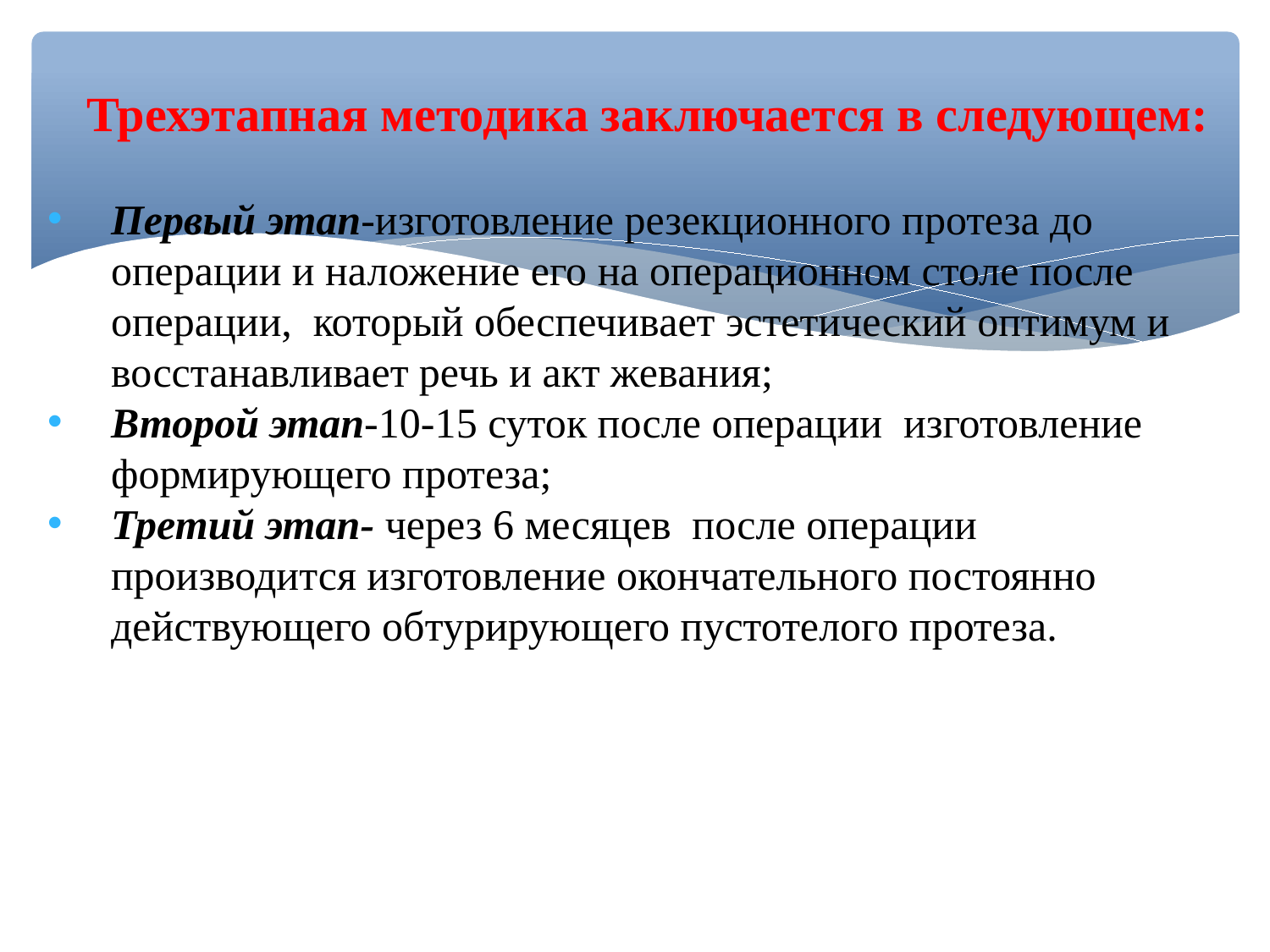

Трехэтапная методика заключается в следующем:

Первый этап-изготовление резекционного протеза до операции и наложение его на операционном столе после операции,  который обеспечивает эстетический оптимум и восстанавливает речь и акт жевания;
Второй этап-10-15 суток после операции  изготовление формирующего протеза;
Третий этап- через 6 месяцев  после операции производится изготовление окончательного постоянно действующего обтурирующего пустотелого протеза.